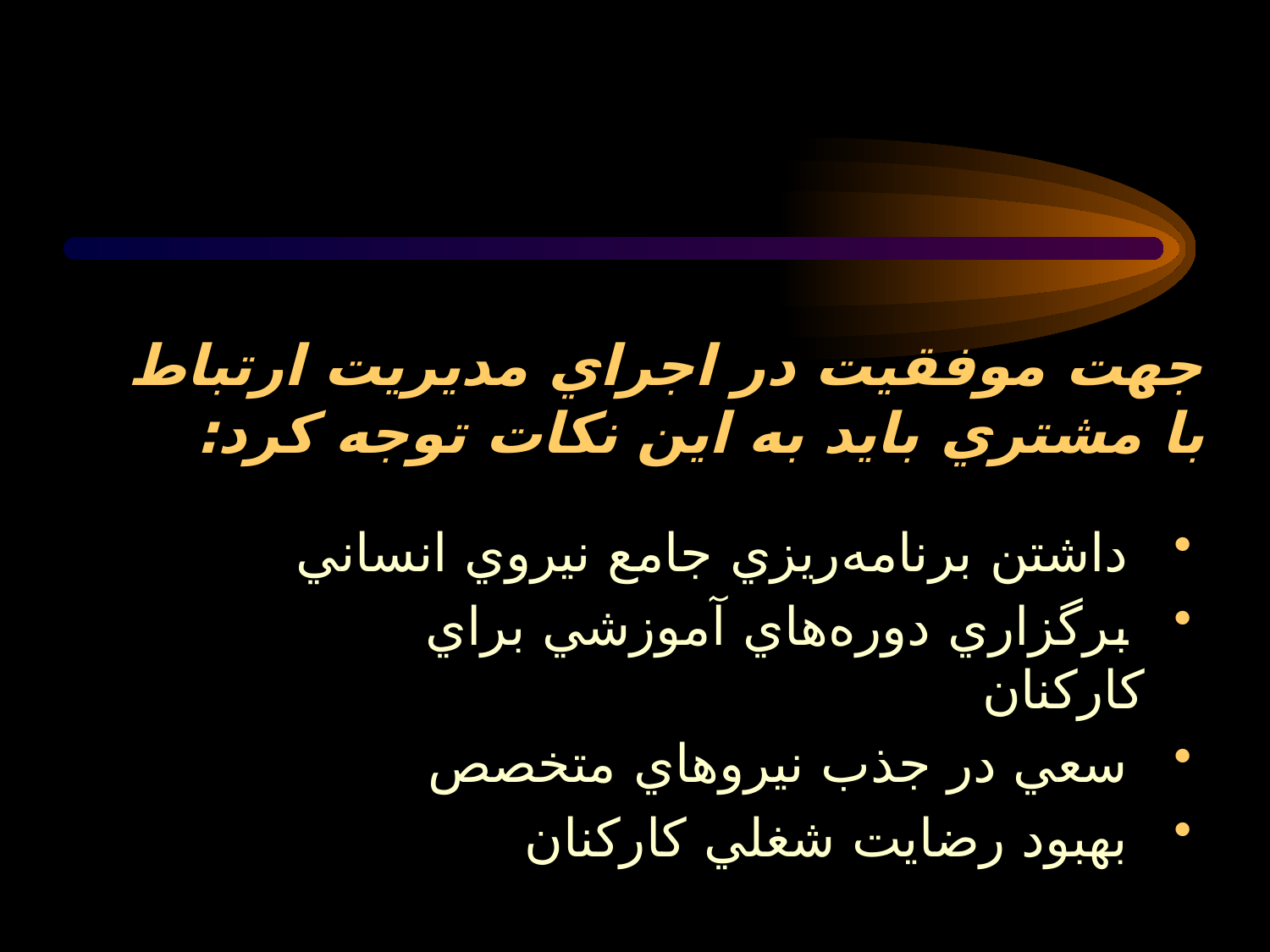

# جهت موفقيت در اجراي مديريت ارتباط با مشتري بايد به اين نكات توجه كرد:
 داشتن برنامه‌ريزي جامع نيروي انساني
 برگزاري دوره‌هاي آموزشي براي كاركنان
 سعي در جذب نيروهاي متخصص
 بهبود رضايت شغلي كاركنان